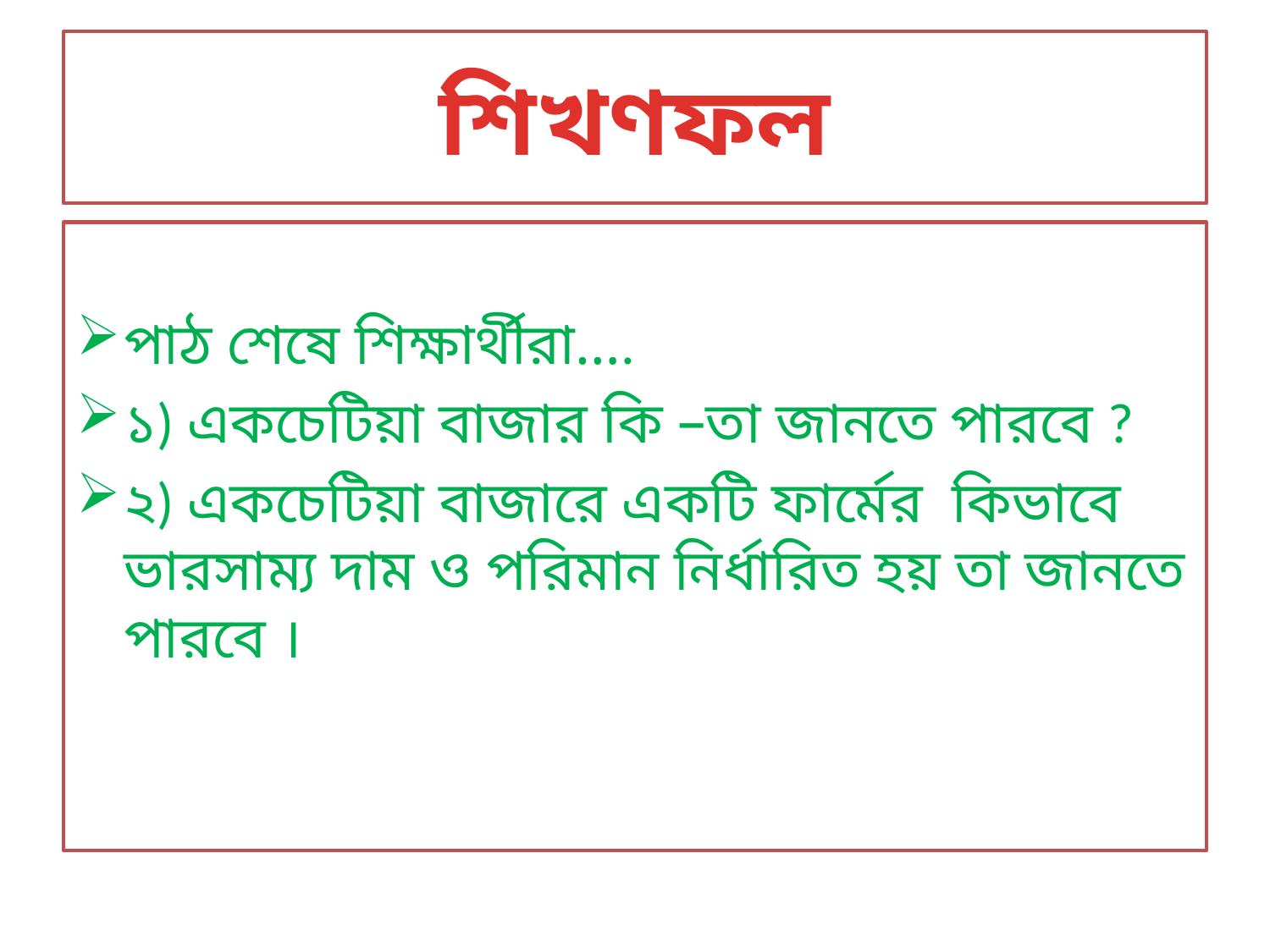

# শিখণফল

পাঠ শেষে শিক্ষার্থীরা….
১) একচেটিয়া বাজার কি –তা জানতে পারবে ?
২) একচেটিয়া বাজারে একটি ফার্মের  কিভাবে ভারসাম্য দাম ও পরিমান নির্ধারিত হয় তা জানতে পারবে ।